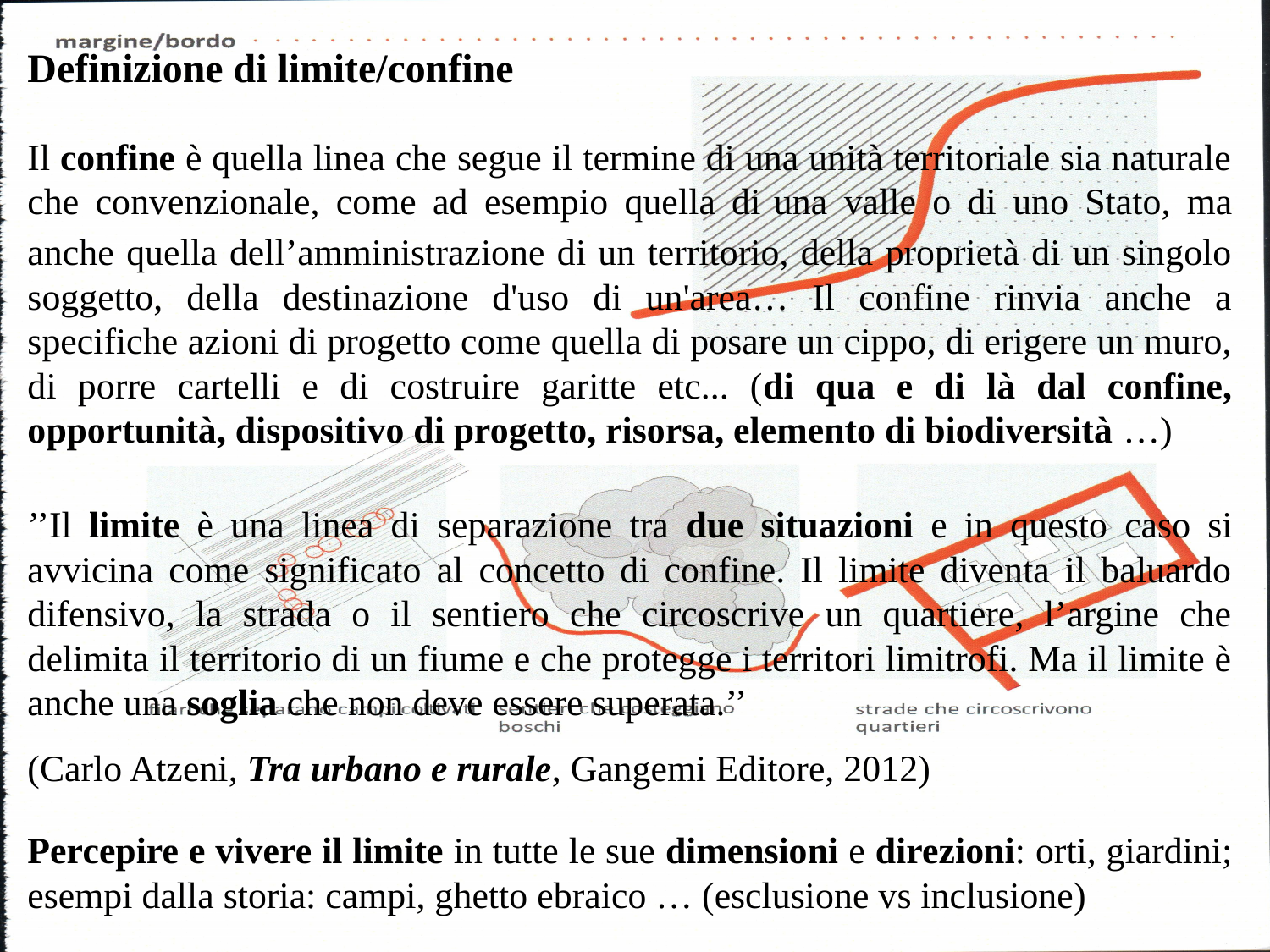

Definizione di limite/confine

Il confine è quella linea che segue il termine di una unità territoriale sia naturale che convenzionale, come ad esempio quella di una valle o di uno Stato, ma anche quella dell’amministrazione di un territorio, della proprietà di un singolo soggetto, della destinazione d'uso di un'area… Il confine rinvia anche a specifiche azioni di progetto come quella di posare un cippo, di erigere un muro, di porre cartelli e di costruire garitte etc... (di qua e di là dal confine, opportunità, dispositivo di progetto, risorsa, elemento di biodiversità …)

’’Il limite è una linea di separazione tra due situazioni e in questo caso si avvicina come significato al concetto di confine. Il limite diventa il baluardo difensivo, la strada o il sentiero che circoscrive un quartiere, l’argine che delimita il territorio di un fiume e che protegge i territori limitrofi. Ma il limite è anche una soglia che non deve essere superata.’’

(Carlo Atzeni, Tra urbano e rurale, Gangemi Editore, 2012)

Percepire e vivere il limite in tutte le sue dimensioni e direzioni: orti, giardini; esempi dalla storia: campi, ghetto ebraico … (esclusione vs inclusione)